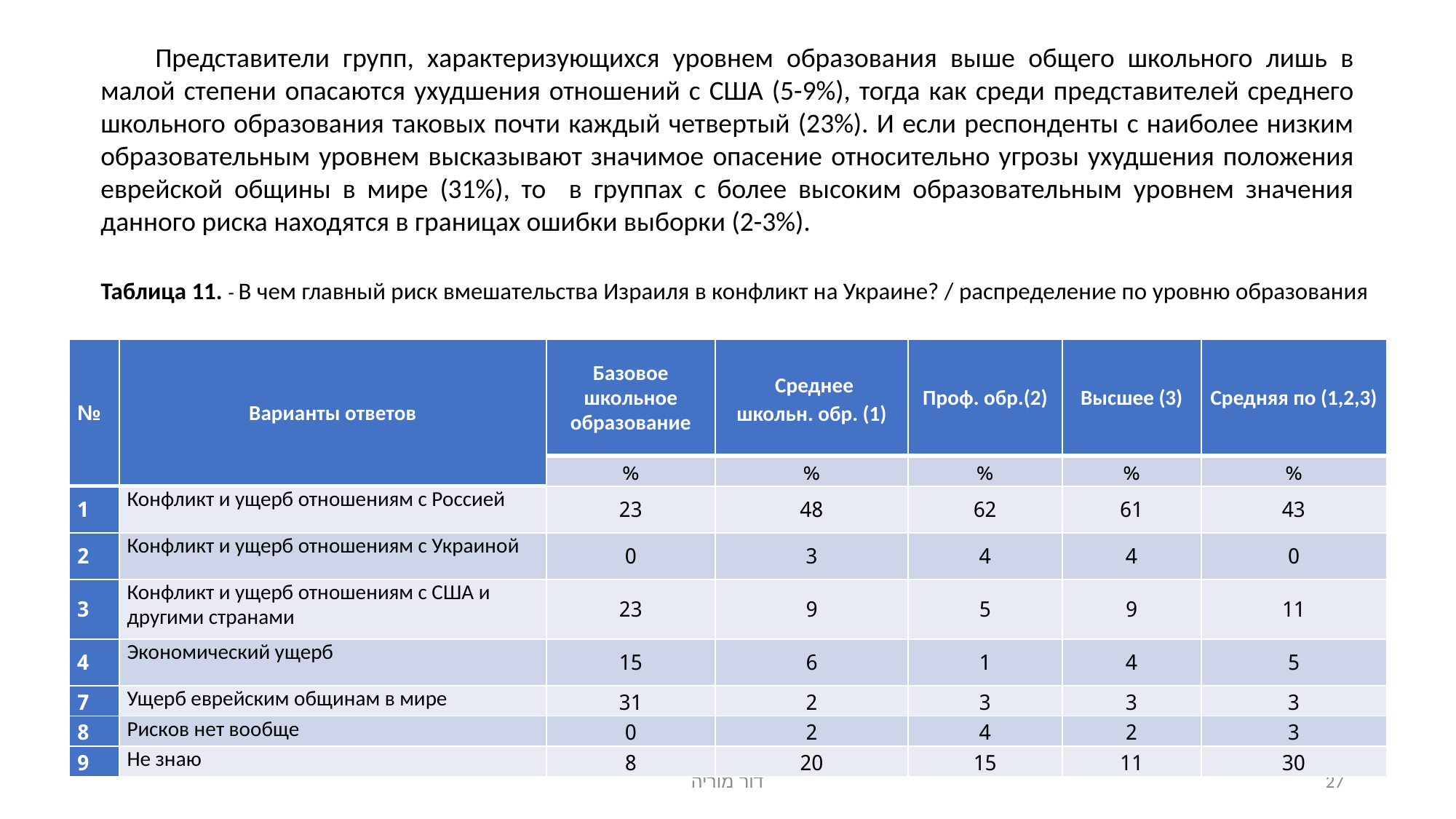

Представители групп, характеризующихся уровнем образования выше общего школьного лишь в малой степени опасаются ухудшения отношений с США (5-9%), тогда как среди представителей среднего школьного образования таковых почти каждый четвертый (23%). И если респонденты с наиболее низким образовательным уровнем высказывают значимое опасение относительно угрозы ухудшения положения еврейской общины в мире (31%), то  в группах с более высоким образовательным уровнем значения данного риска находятся в границах ошибки выборки (2-3%).
# Таблица 11. - В чем главный риск вмешательства Израиля в конфликт на Украине? / распределение по уровню образования
| № | Варианты ответов | Базовое школьное образование | Среднее школьн. обр. (1) | Проф. обр.(2) | Высшее (3) | Средняя по (1,2,3) |
| --- | --- | --- | --- | --- | --- | --- |
|  |  | % | % | % | % | % |
| 1 | Конфликт и ущерб отношениям с Россией | 23 | 48 | 62 | 61 | 43 |
| 2 | Конфликт и ущерб отношениям с Украиной | 0 | 3 | 4 | 4 | 0 |
| 3 | Конфликт и ущерб отношениям с США и другими странами | 23 | 9 | 5 | 9 | 11 |
| 4 | Экономический ущерб | 15 | 6 | 1 | 4 | 5 |
| 7 | Ущерб еврейским общинам в мире | 31 | 2 | 3 | 3 | 3 |
| 8 | Рисков нет вообще | 0 | 2 | 4 | 2 | 3 |
| 9 | Не знаю | 8 | 20 | 15 | 11 | 30 |
דור מוריה
27